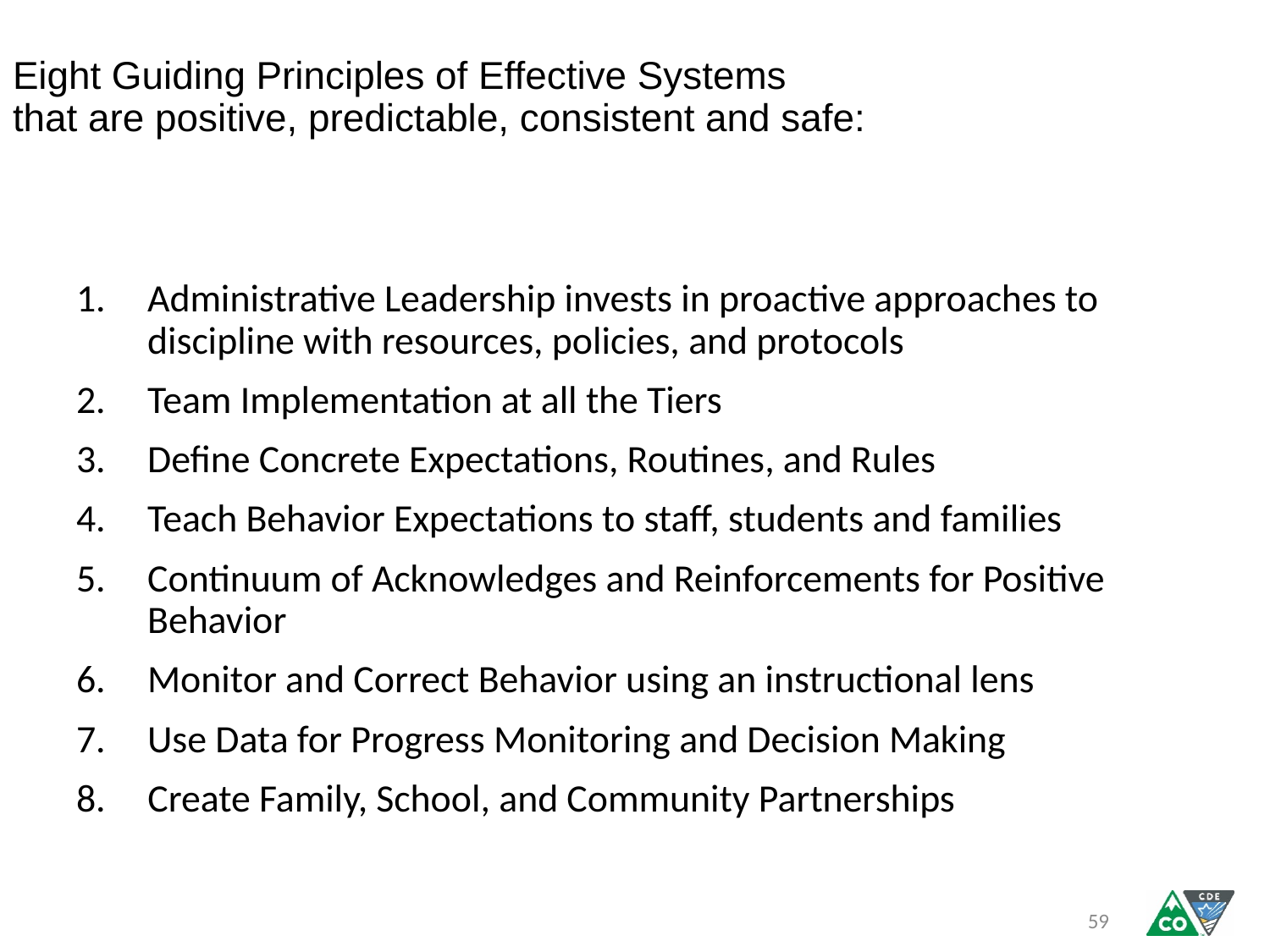

Eight Guiding Principles of Effective Systems
that are positive, predictable, consistent and safe:

Administrative Leadership invests in proactive approaches to discipline with resources, policies, and protocols
Team Implementation at all the Tiers
Define Concrete Expectations, Routines, and Rules
Teach Behavior Expectations to staff, students and families
Continuum of Acknowledges and Reinforcements for Positive Behavior
Monitor and Correct Behavior using an instructional lens
Use Data for Progress Monitoring and Decision Making
Create Family, School, and Community Partnerships

59